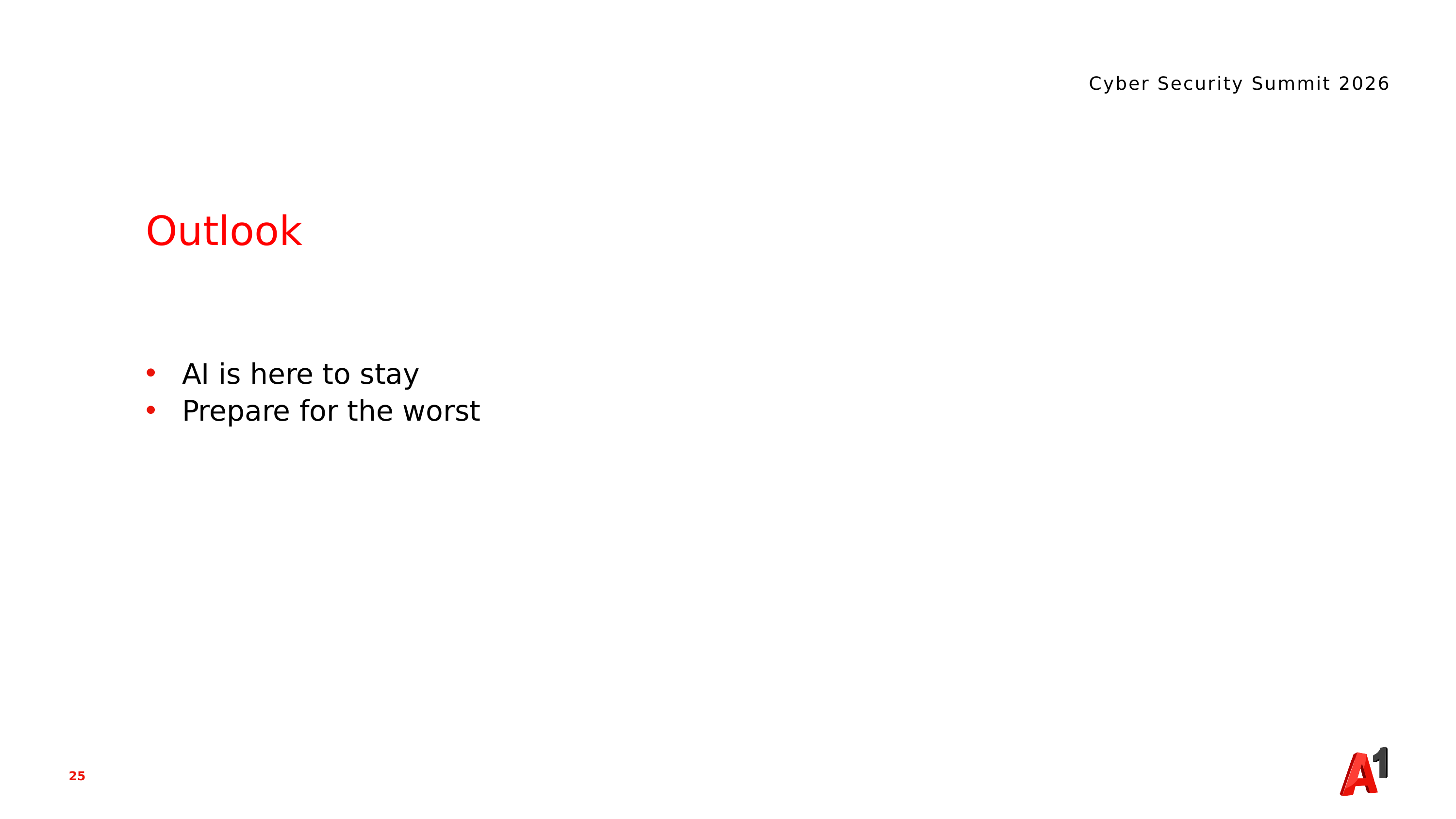

Cyber Security Summit 2026

Outlook
AI is here to stay
Prepare for the worst